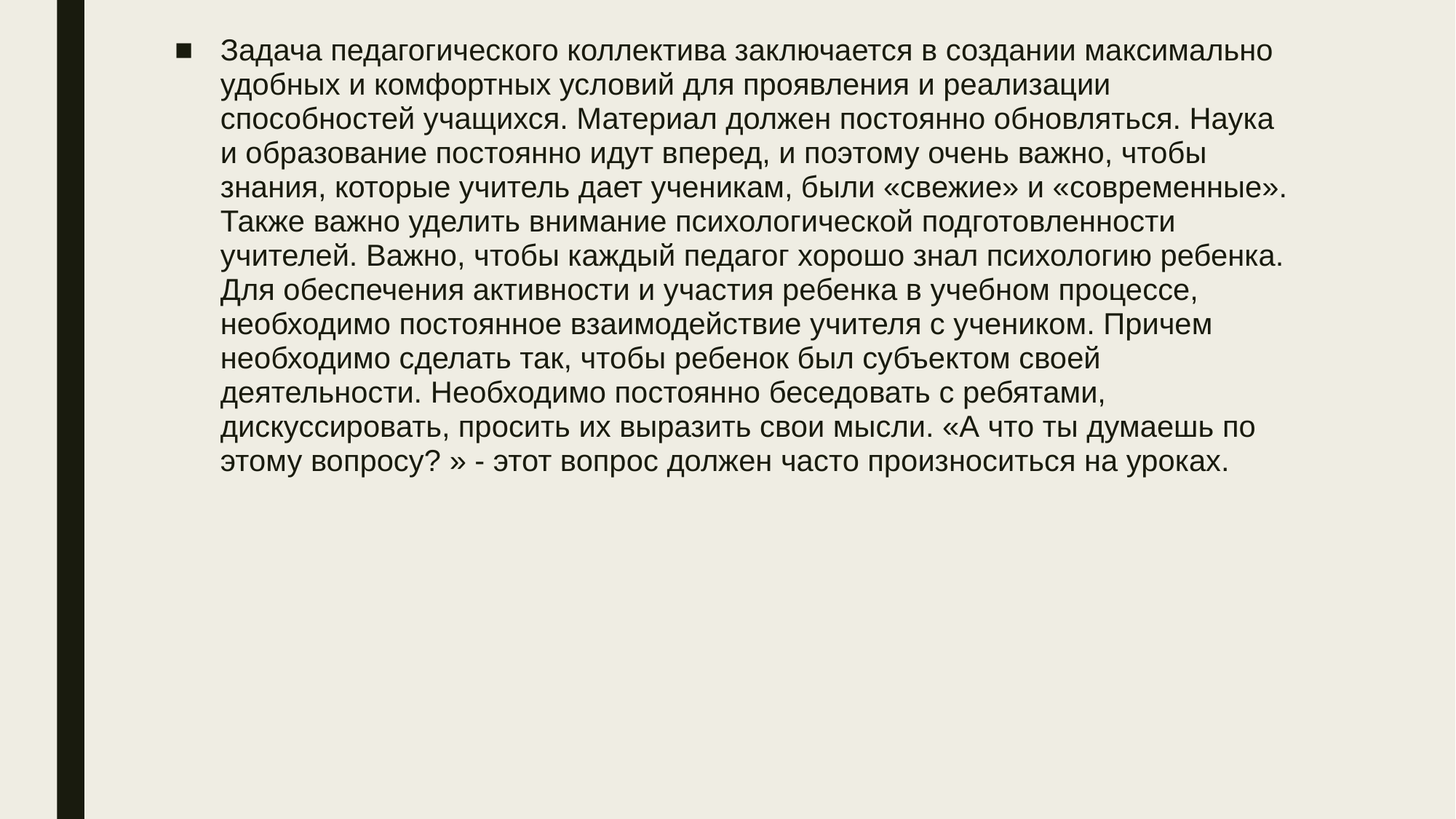

#
Задача педагогического коллектива заключается в создании максимально удобных и комфортных условий для проявления и реализации способностей учащихся. Материал должен постоянно обновляться. Наука и образование постоянно идут вперед, и поэтому очень важно, чтобы знания, которые учитель дает ученикам, были «свежие» и «современные». Также важно уделить внимание психологической подготовленности учителей. Важно, чтобы каждый педагог хорошо знал психологию ребенка. Для обеспечения активности и участия ребенка в учебном процессе, необходимо постоянное взаимодействие учителя с учеником. Причем необходимо сделать так, чтобы ребенок был субъектом своей деятельности. Необходимо постоянно беседовать с ребятами, дискуссировать, просить их выразить свои мысли. «А что ты думаешь по этому вопросу? » - этот вопрос должен часто произноситься на уроках.